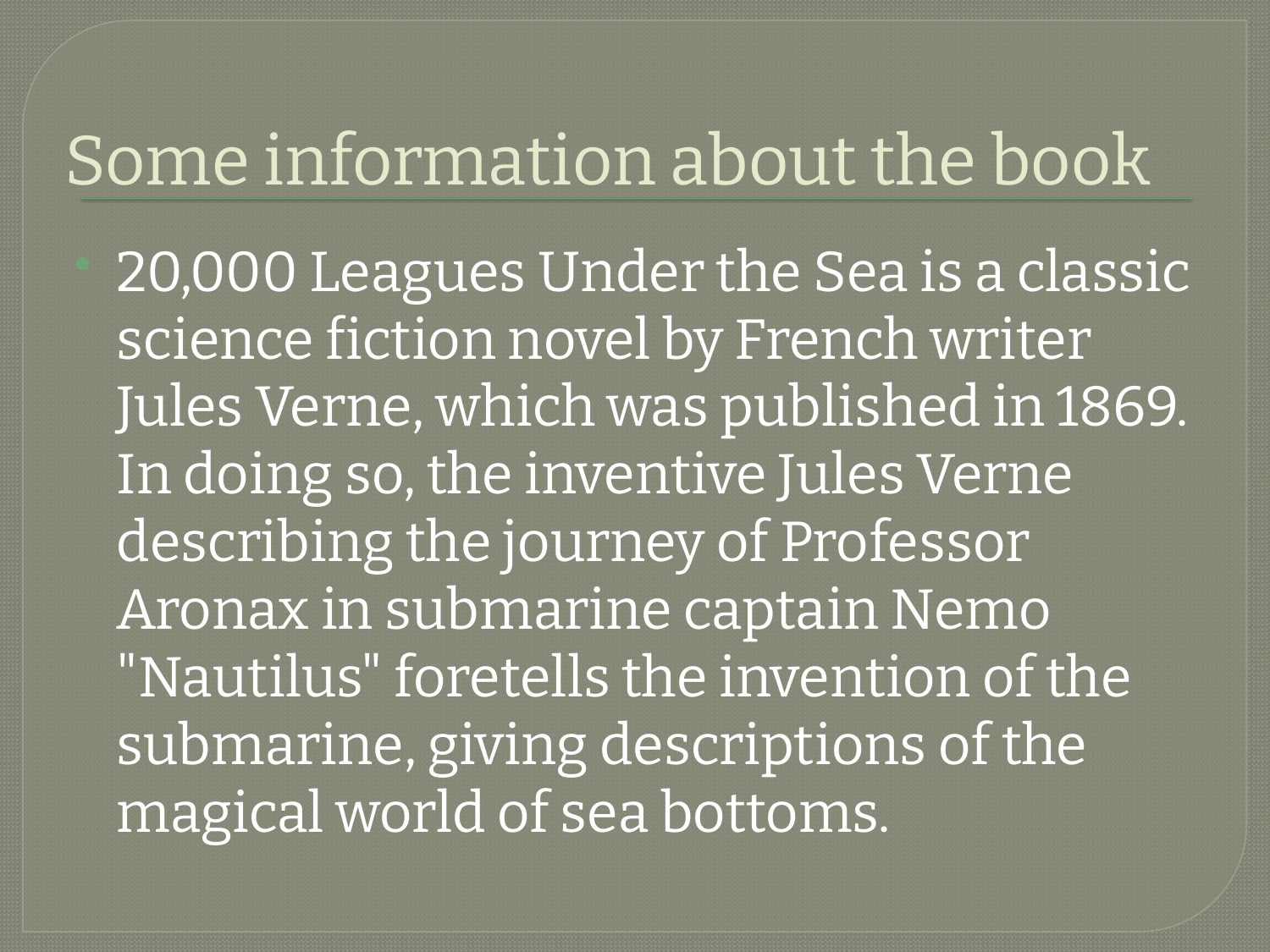

# Some information about the book
20,000 Leagues Under the Sea is a classic science fiction novel by French writer Jules Verne, which was published in 1869. In doing so, the inventive Jules Verne describing the journey of Professor Aronax in submarine captain Nemo "Nautilus" foretells the invention of the submarine, giving descriptions of the magical world of sea bottoms.